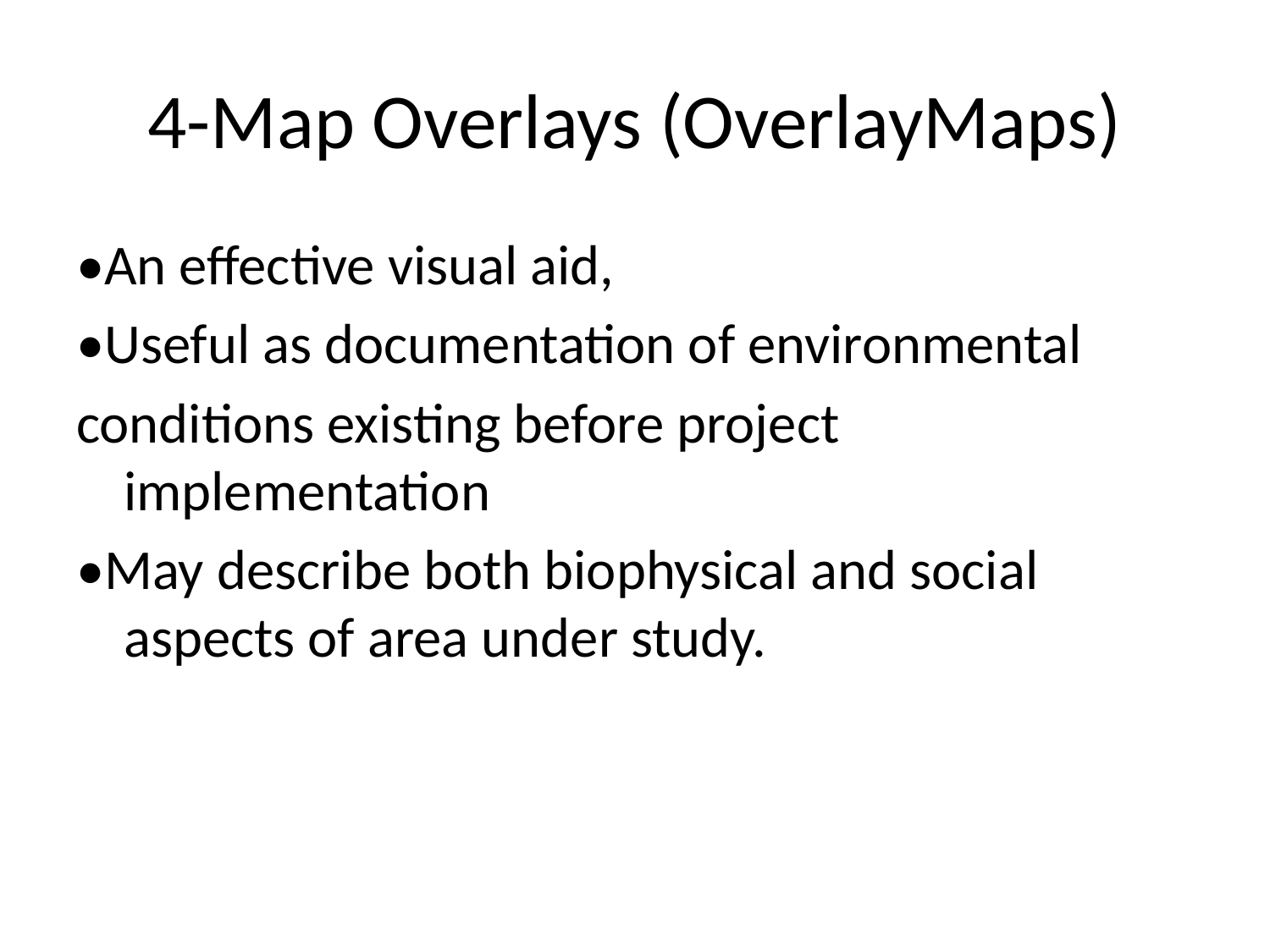

# 4-Map Overlays (OverlayMaps)
•An effective visual aid,
•Useful as documentation of environmental
conditions existing before project implementation
•May describe both biophysical and social aspects of area under study.